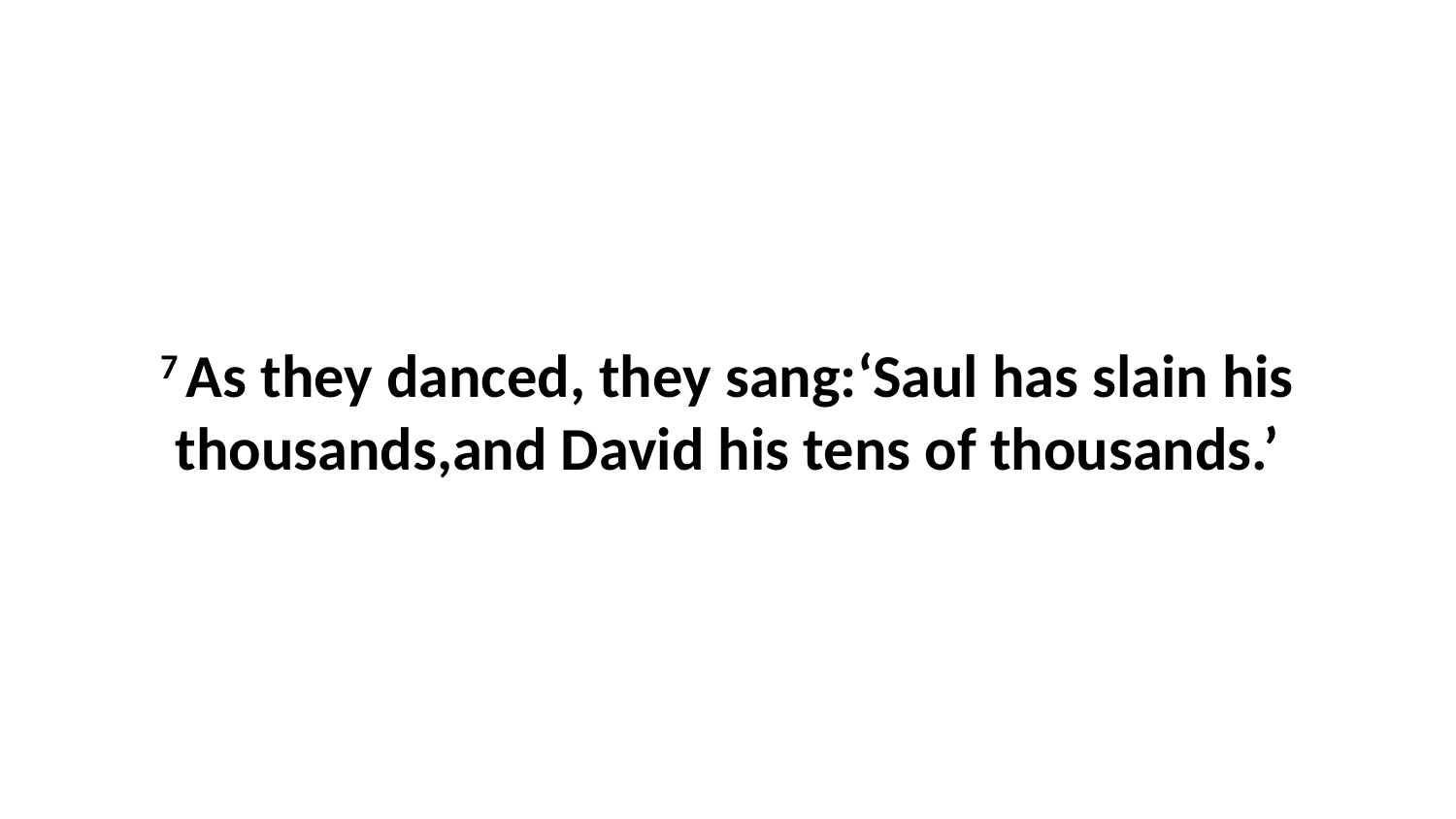

7 As they danced, they sang:‘Saul has slain his thousands,and David his tens of thousands.’